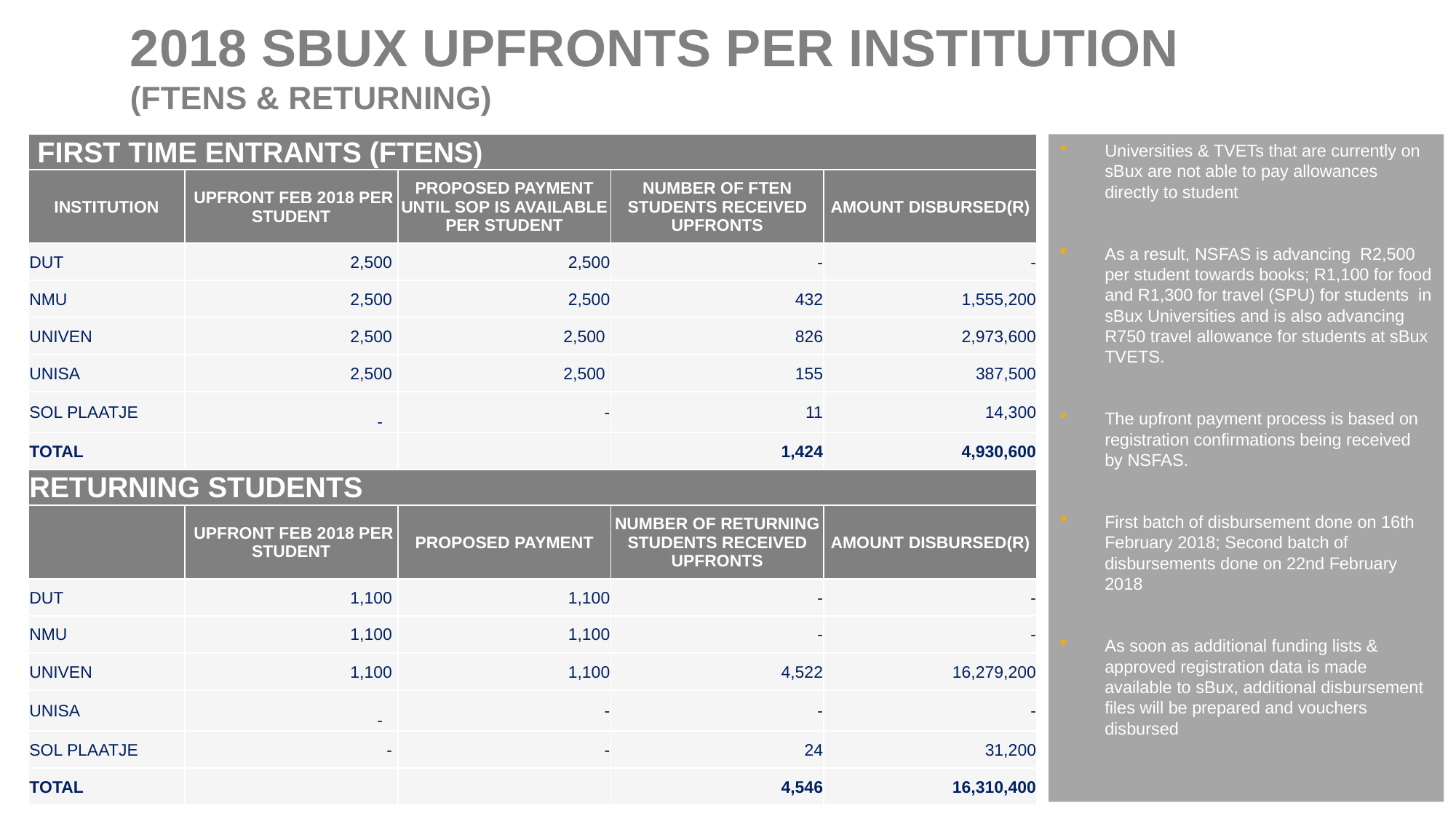

2018 SBUX UPFRONTS PER INSTITUTION
(FTENS & RETURNING)
| FIRST TIME ENTRANTS (FTENS) |  |  |  |  |
| --- | --- | --- | --- | --- |
| INSTITUTION | UPFRONT FEB 2018 PER STUDENT | PROPOSED PAYMENT UNTIL SOP IS AVAILABLE PER STUDENT | NUMBER OF FTEN STUDENTS RECEIVED UPFRONTS | AMOUNT DISBURSED(R) |
| DUT | 2,500 | 2,500 | - | - |
| NMU | 2,500 | 2,500 | 432 | 1,555,200 |
| UNIVEN | 2,500 | 2,500 | 826 | 2,973,600 |
| UNISA | 2,500 | 2,500 | 155 | 387,500 |
| SOL PLAATJE | - | - | 11 | 14,300 |
| TOTAL |  |  | 1,424 | 4,930,600 |
| RETURNING STUDENTS |  |  |  |  |
|  | UPFRONT FEB 2018 PER STUDENT | PROPOSED PAYMENT | NUMBER OF RETURNING STUDENTS RECEIVED UPFRONTS | AMOUNT DISBURSED(R) |
| DUT | 1,100 | 1,100 | - | - |
| NMU | 1,100 | 1,100 | - | - |
| UNIVEN | 1,100 | 1,100 | 4,522 | 16,279,200 |
| UNISA | - | - | - | - |
| SOL PLAATJE | - | - | 24 | 31,200 |
| TOTAL |  |  | 4,546 | 16,310,400 |
Universities & TVETs that are currently on sBux are not able to pay allowances directly to student

As a result, NSFAS is advancing  R2,500 per student towards books; R1,100 for food and R1,300 for travel (SPU) for students  in sBux Universities and is also advancing R750 travel allowance for students at sBux TVETS.

The upfront payment process is based on registration confirmations being received by NSFAS.

First batch of disbursement done on 16th February 2018; Second batch of disbursements done on 22nd February 2018

As soon as additional funding lists & approved registration data is made available to sBux, additional disbursement files will be prepared and vouchers disbursed